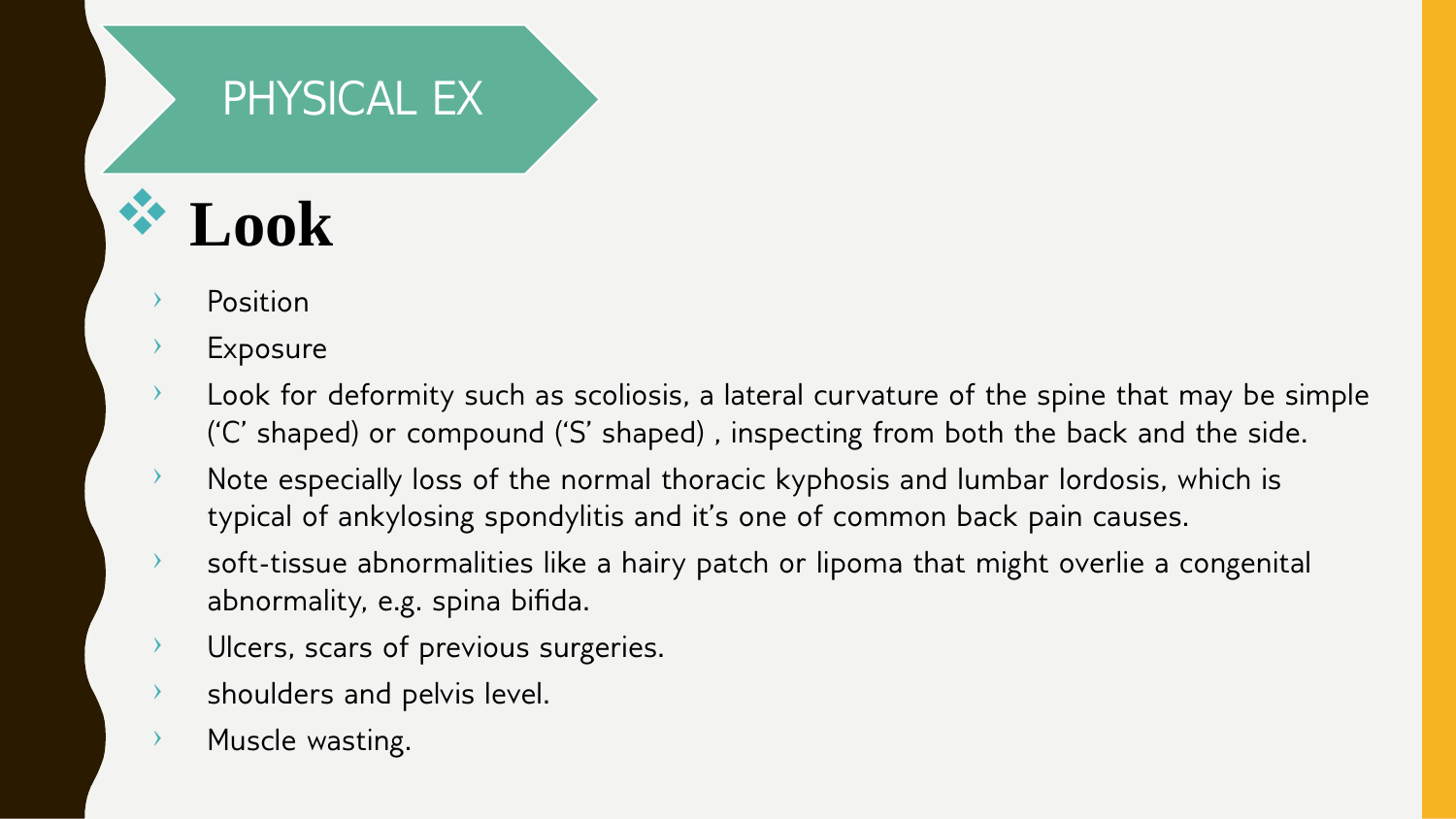

PHYSICAL EX
 Look
Position
Exposure
Look for deformity such as scoliosis, a lateral curvature of the spine that may be simple (‘C’ shaped) or compound (‘S’ shaped) , inspecting from both the back and the side.
Note especially loss of the normal thoracic kyphosis and lumbar lordosis, which is typical of ankylosing spondylitis and it’s one of common back pain causes.
soft-tissue abnormalities like a hairy patch or lipoma that might overlie a congenital abnormality, e.g. spina bifida.
Ulcers, scars of previous surgeries.
shoulders and pelvis level.
Muscle wasting.